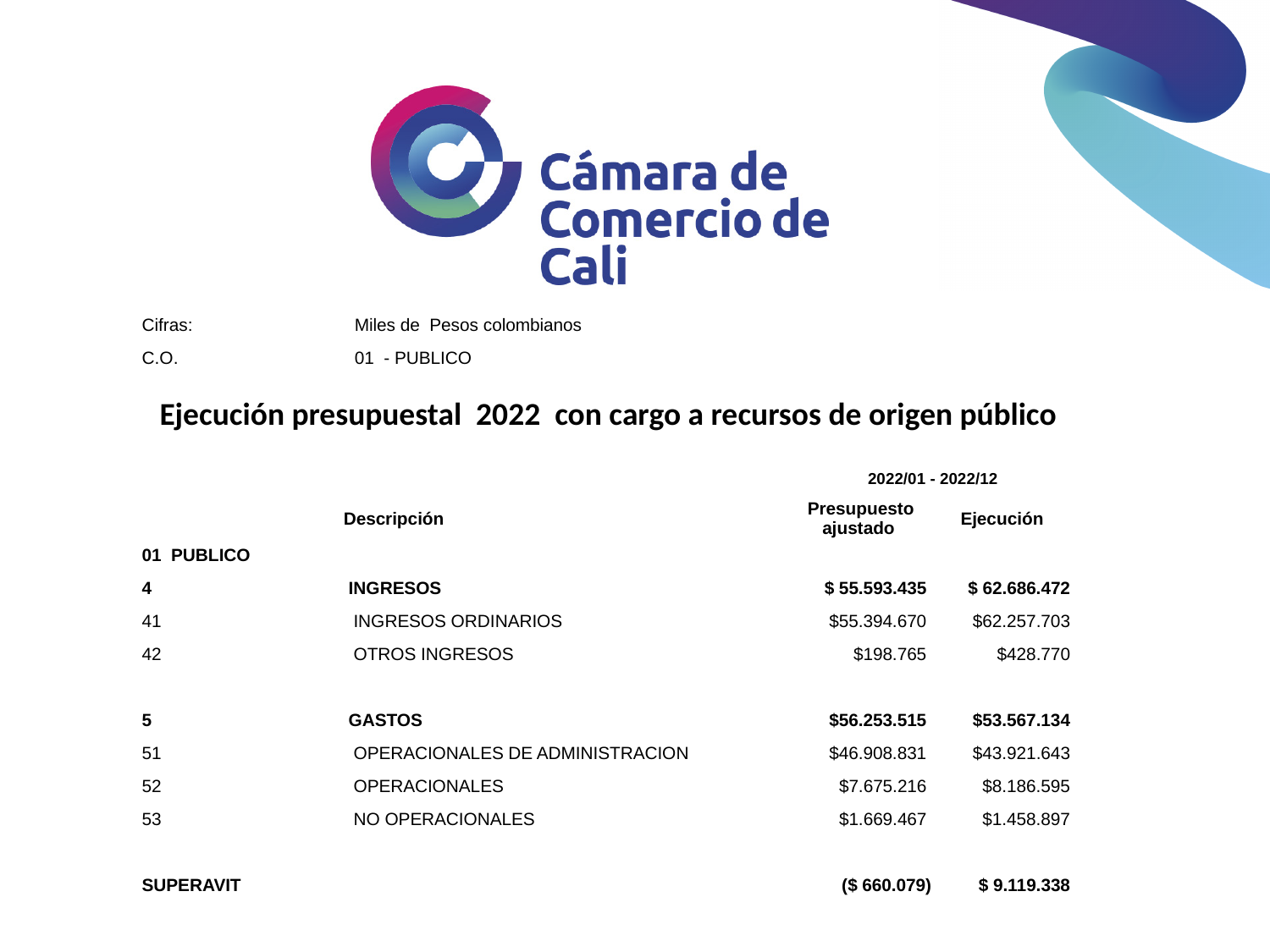

|  |  |  |  |  |  |
| --- | --- | --- | --- | --- | --- |
| Cifras: |  | Miles de Pesos colombianos |  |  |  |
| C.O. |  | 01 - PUBLICO |  |  |  |
| Ejecución presupuestal 2022 con cargo a recursos de origen público |  |  |  |  |  |
|  |  |  |  | 2022/01 - 2022/12 |  |
|  | Descripción |  |  | Presupuesto ajustado | Ejecución |
| 01 PUBLICO |  |  |  |  |  |
| 4 | INGRESOS |  |  | $ 55.593.435 | $ 62.686.472 |
| 41 | INGRESOS ORDINARIOS |  |  | $55.394.670 | $62.257.703 |
| 42 | OTROS INGRESOS |  |  | $198.765 | $428.770 |
|  |  |  |  |  |  |
| 5 | GASTOS |  |  | $56.253.515 | $53.567.134 |
| 51 | OPERACIONALES DE ADMINISTRACION |  |  | $46.908.831 | $43.921.643 |
| 52 | OPERACIONALES |  |  | $7.675.216 | $8.186.595 |
| 53 | NO OPERACIONALES |  |  | $1.669.467 | $1.458.897 |
|  |  |  |  |  |  |
| SUPERAVIT |  |  |  | ($ 660.079) | $ 9.119.338 |